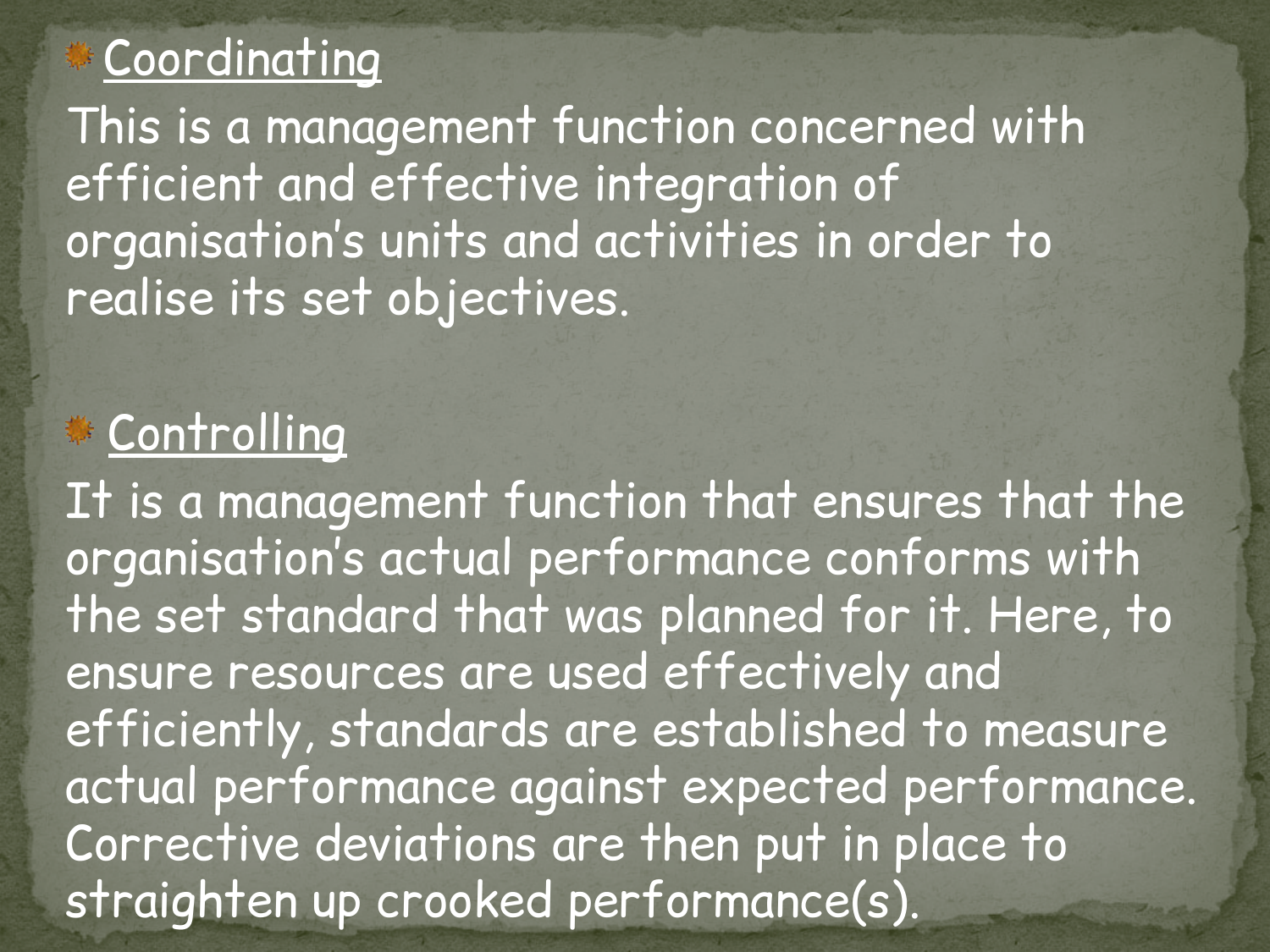

Coordinating
This is a management function concerned with efficient and effective integration of organisation’s units and activities in order to realise its set objectives.

 Controlling
It is a management function that ensures that the organisation’s actual performance conforms with the set standard that was planned for it. Here, to ensure resources are used effectively and efficiently, standards are established to measure actual performance against expected performance. Corrective deviations are then put in place to straighten up crooked performance(s).